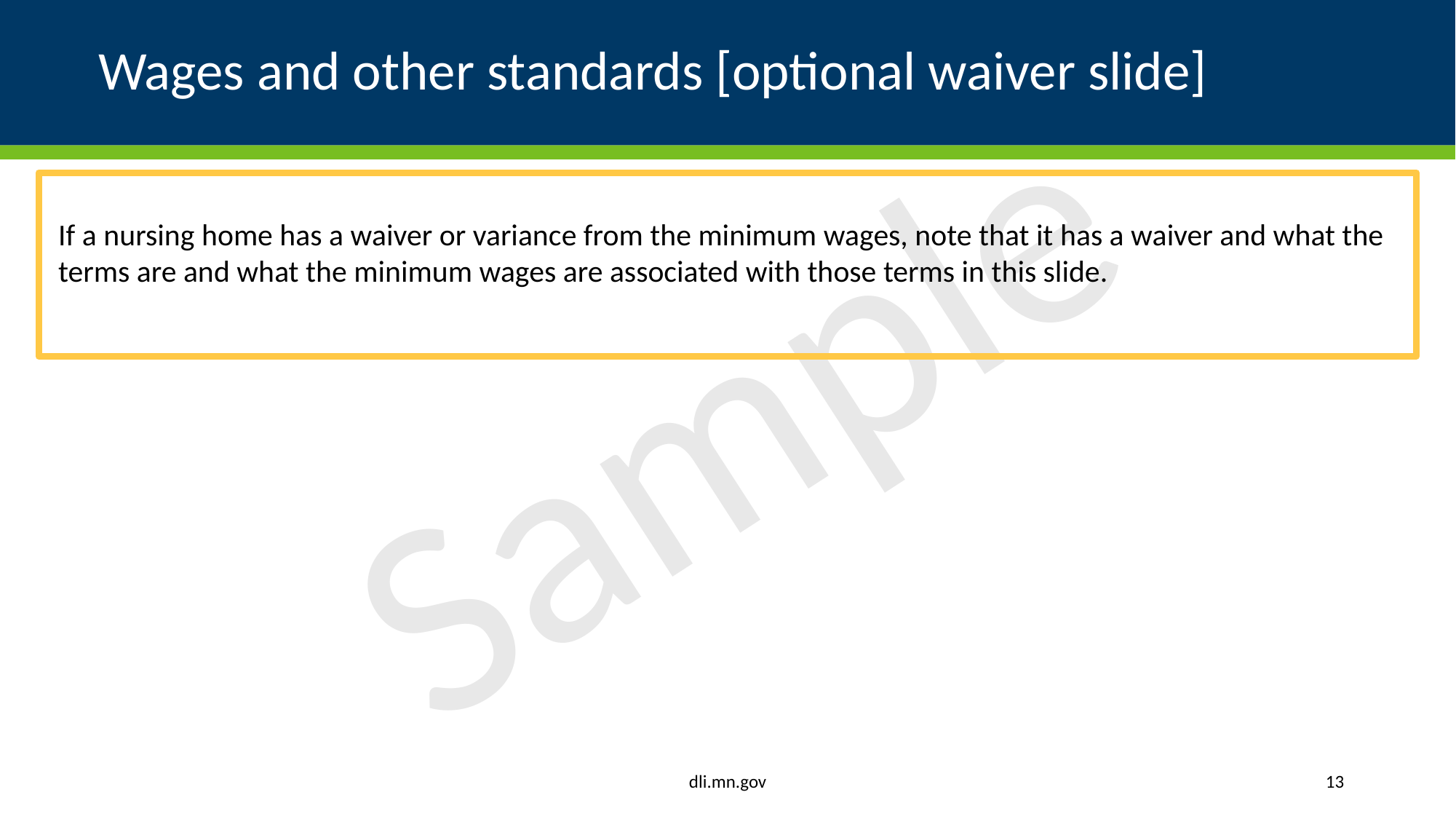

# Wages and other standards [optional waiver slide]

If a nursing home has a waiver or variance from the minimum wages, note that it has a waiver and what the terms are and what the minimum wages are associated with those terms in this slide.
dli.mn.gov
13